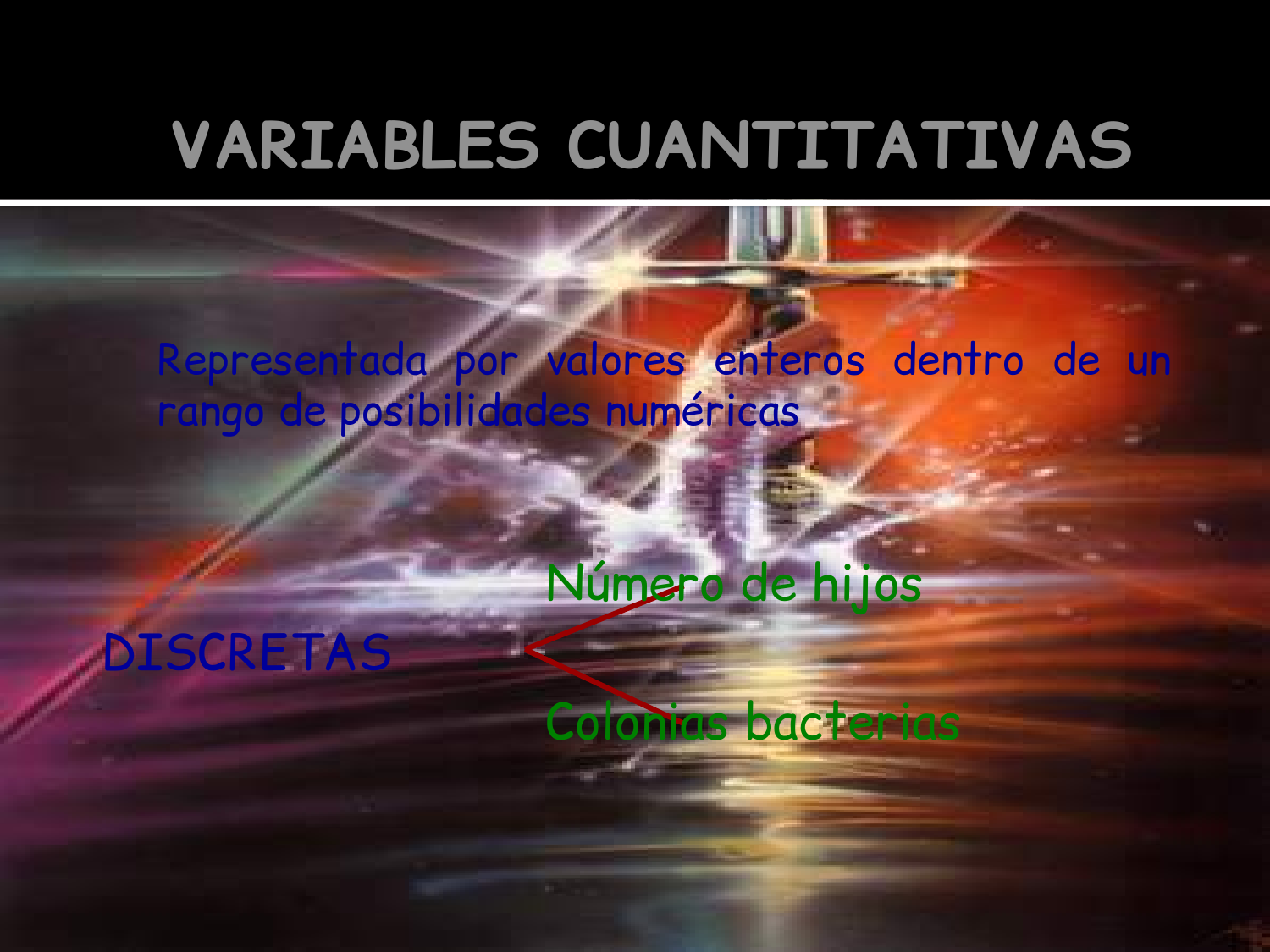

# VARIABLES CUANTITATIVAS
Representada por valores enteros dentro de un rango de posibilidades numéricas

                                    Número de hijos
      DISCRETAS
                                    Colonias bacterias